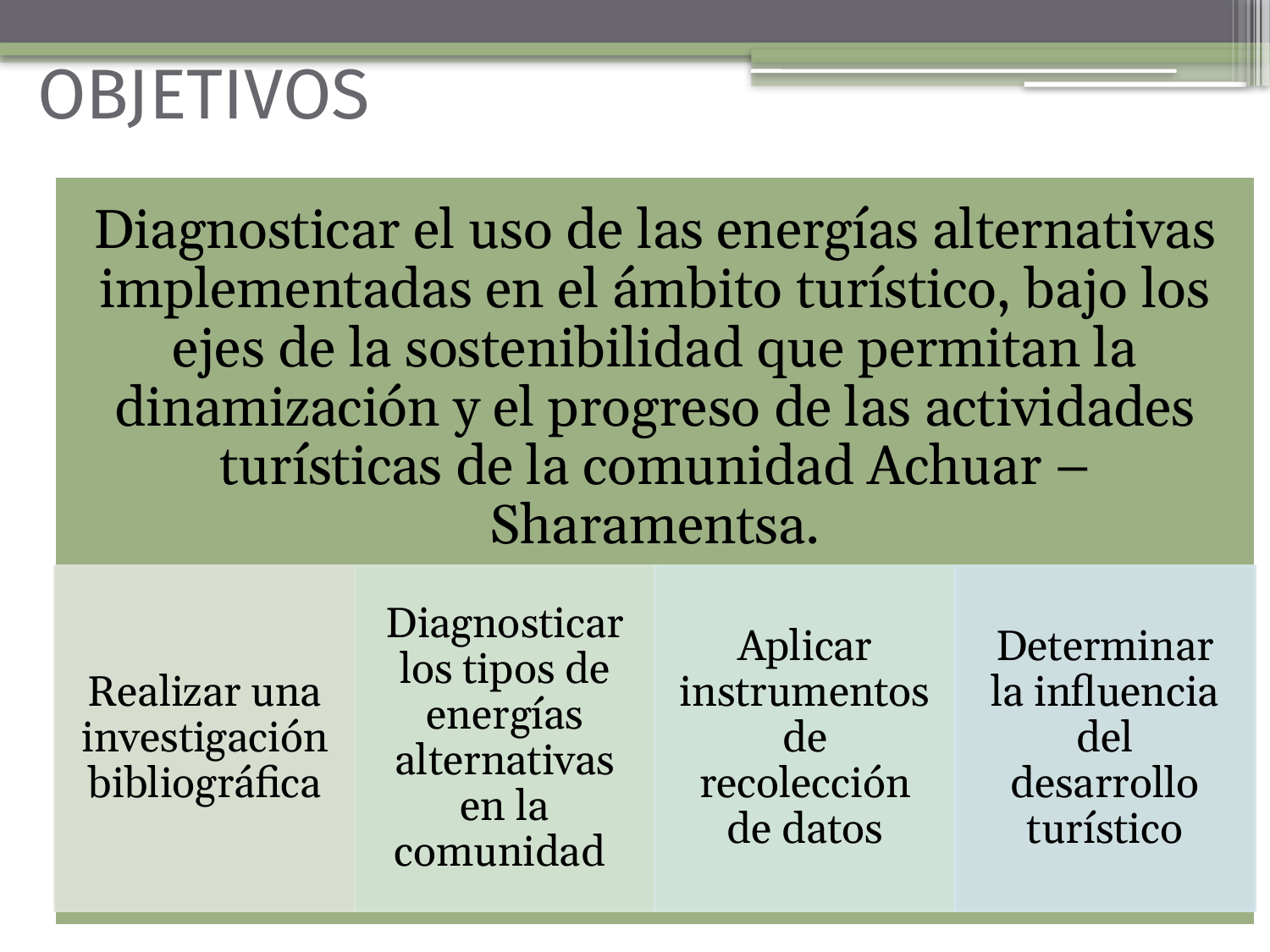

# OBJETIVOS
Diagnosticar el uso de las energías alternativas implementadas en el ámbito turístico, bajo los ejes de la sostenibilidad que permitan la dinamización y el progreso de las actividades turísticas de la comunidad Achuar – Sharamentsa.
Realizar una investigación bibliográfica
Diagnosticar los tipos de energías alternativas en la comunidad
Aplicar instrumentos de recolección de datos
Determinar la influencia del desarrollo turístico